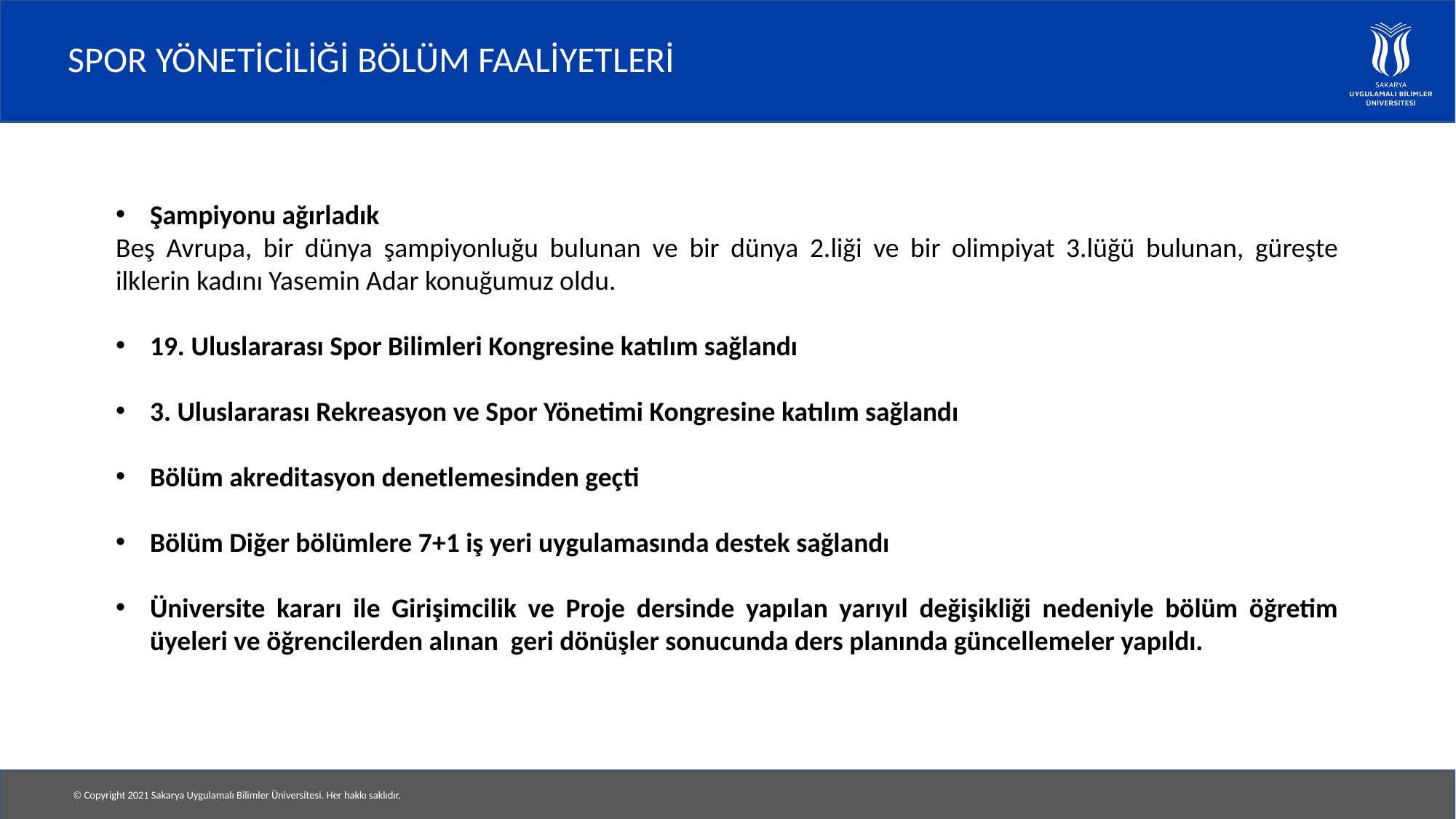

# SPOR YÖNETİCİLİĞİ BÖLÜM FAALİYETLERİ
Şampiyonu ağırladık
Beş Avrupa, bir dünya şampiyonluğu bulunan ve bir dünya 2.liği ve bir olimpiyat 3.lüğü bulunan, güreşte ilklerin kadını Yasemin Adar konuğumuz oldu.

19. Uluslararası Spor Bilimleri Kongresine katılım sağlandı

3. Uluslararası Rekreasyon ve Spor Yönetimi Kongresine katılım sağlandı

Bölüm akreditasyon denetlemesinden geçti

Bölüm Diğer bölümlere 7+1 iş yeri uygulamasında destek sağlandı

Üniversite kararı ile Girişimcilik ve Proje dersinde yapılan yarıyıl değişikliği nedeniyle bölüm öğretim üyeleri ve öğrencilerden alınan  geri dönüşler sonucunda ders planında güncellemeler yapıldı.